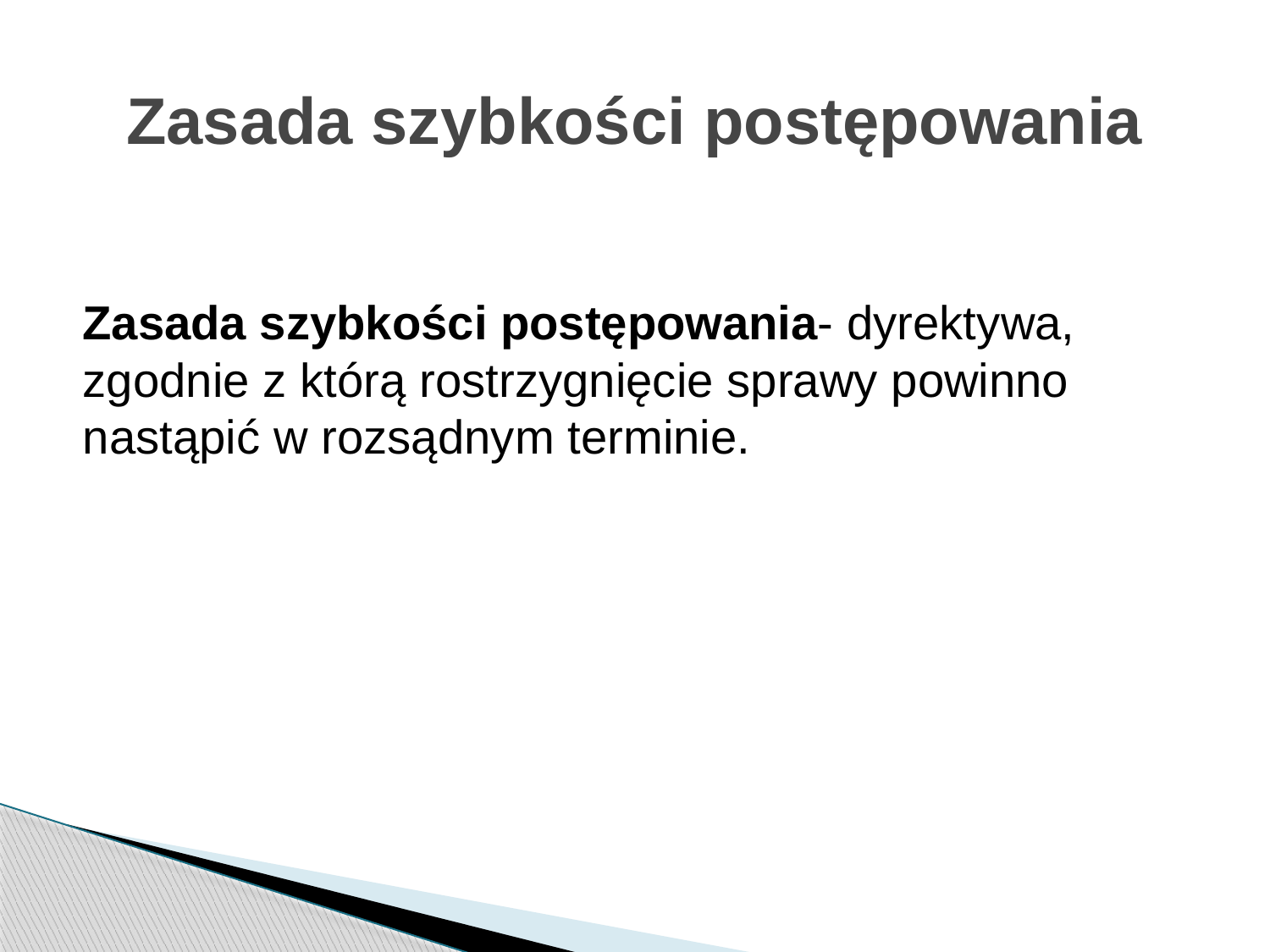

# Zasada szybkości postępowania
Zasada szybkości postępowania- dyrektywa, zgodnie z którą rostrzygnięcie sprawy powinno nastąpić w rozsądnym terminie.